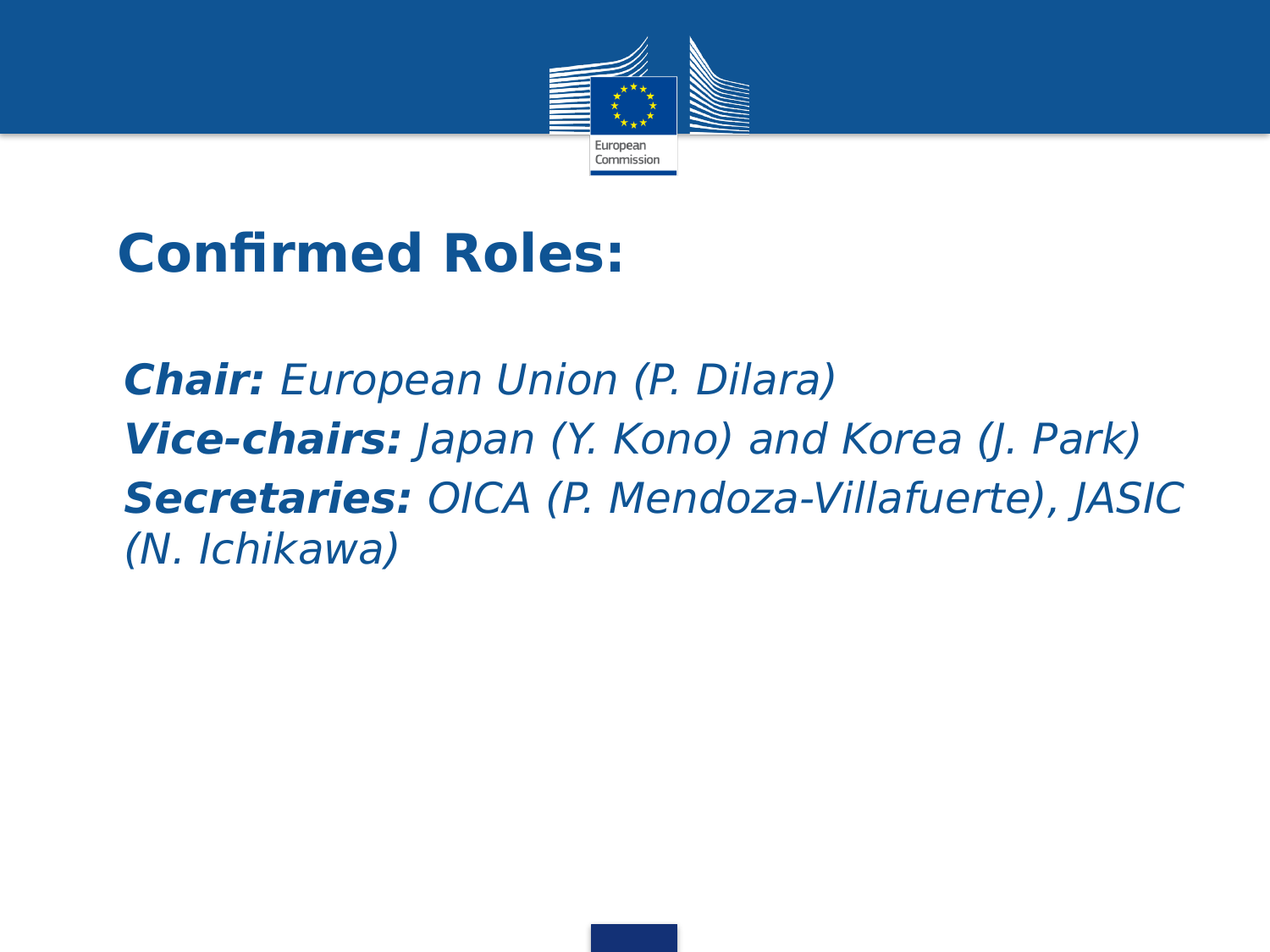

# Confirmed Roles:
Chair: European Union (P. Dilara)
Vice-chairs: Japan (Y. Kono) and Korea (J. Park)
Secretaries: OICA (P. Mendoza-Villafuerte), JASIC (N. Ichikawa)